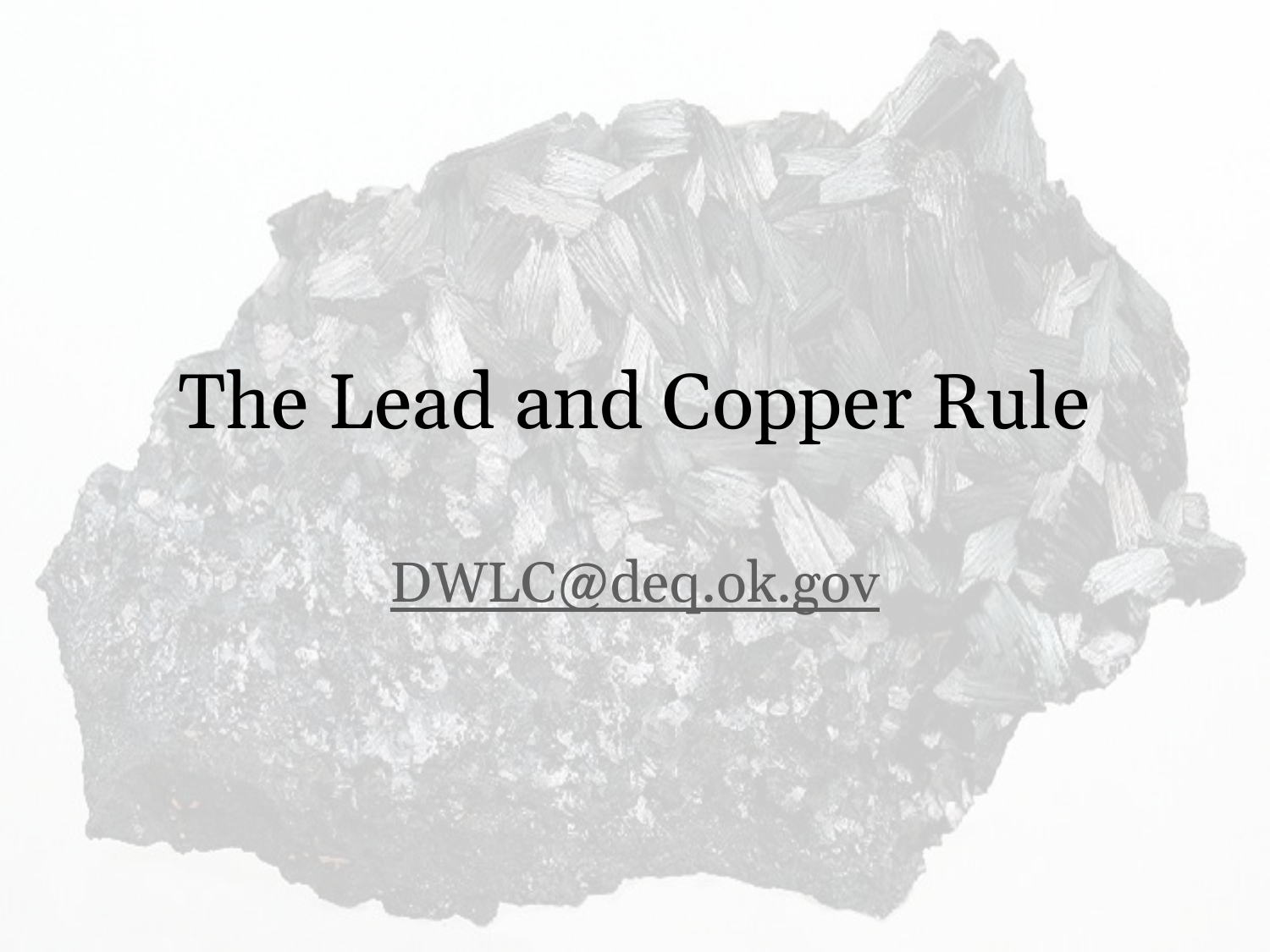

# The Lead and Copper Rule
DWLC@deq.ok.gov